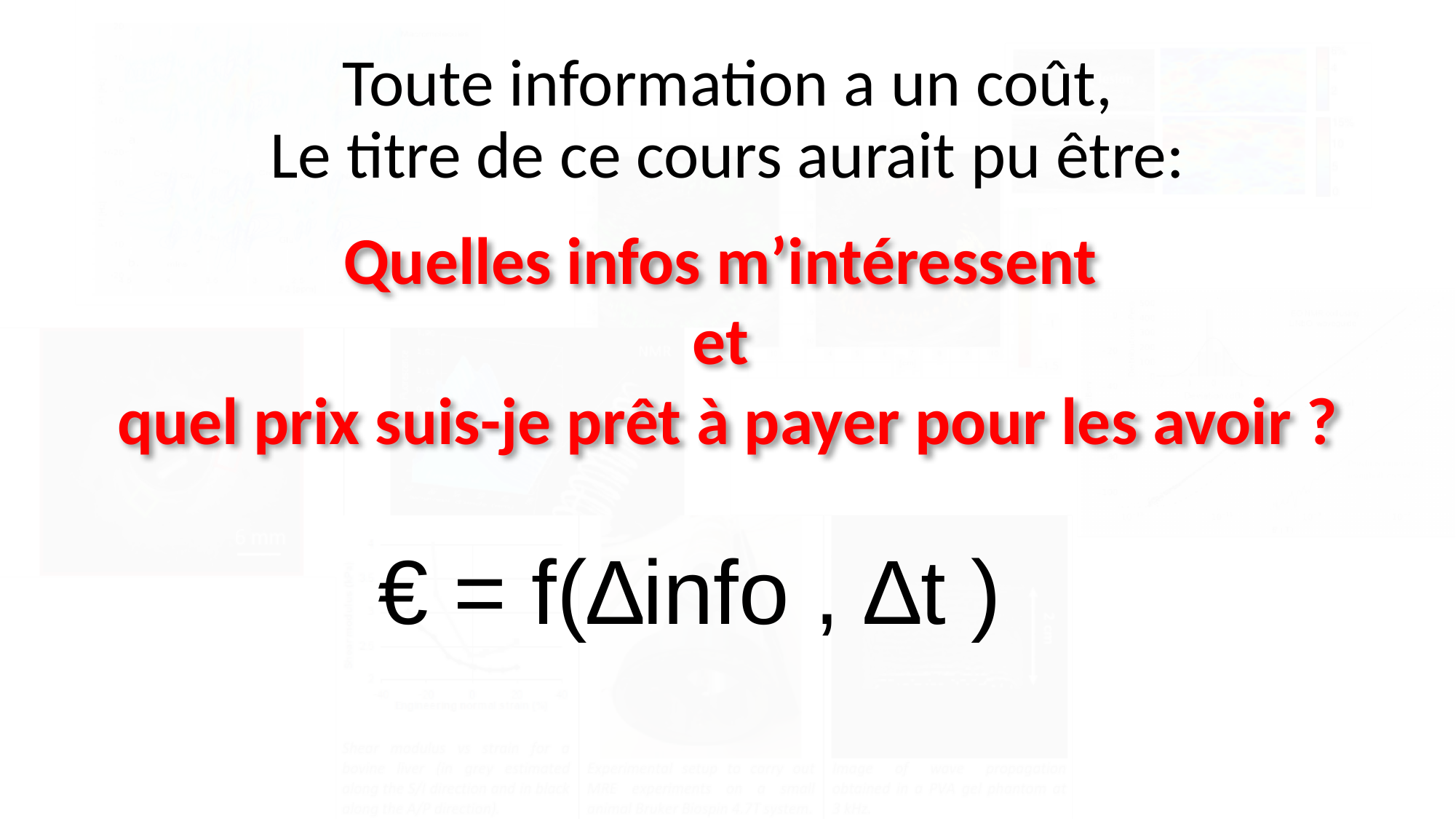

Toute information a un coût,
Le titre de ce cours aurait pu être:
Quelles infos m’intéressent
et
quel prix suis-je prêt à payer pour les avoir ?
€ = f(∆info , ∆t )